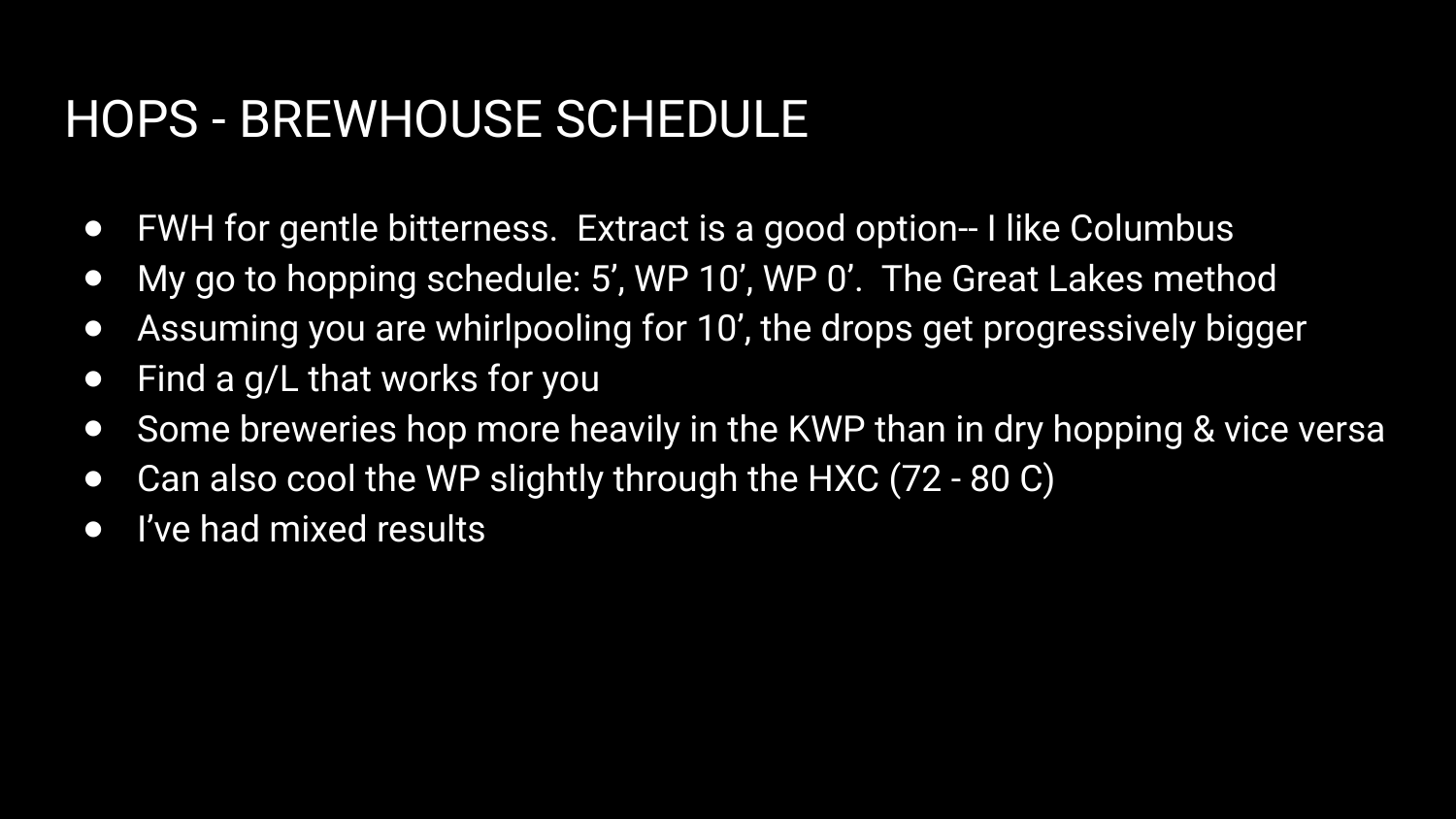

# HOPS - BREWHOUSE SCHEDULE
FWH for gentle bitterness.  Extract is a good option-- I like Columbus
My go to hopping schedule: 5’, WP 10’, WP 0’.  The Great Lakes method
Assuming you are whirlpooling for 10’, the drops get progressively bigger
Find a g/L that works for you
Some breweries hop more heavily in the KWP than in dry hopping & vice versa
Can also cool the WP slightly through the HXC (72 - 80 C)
I’ve had mixed results
n just hop selection.